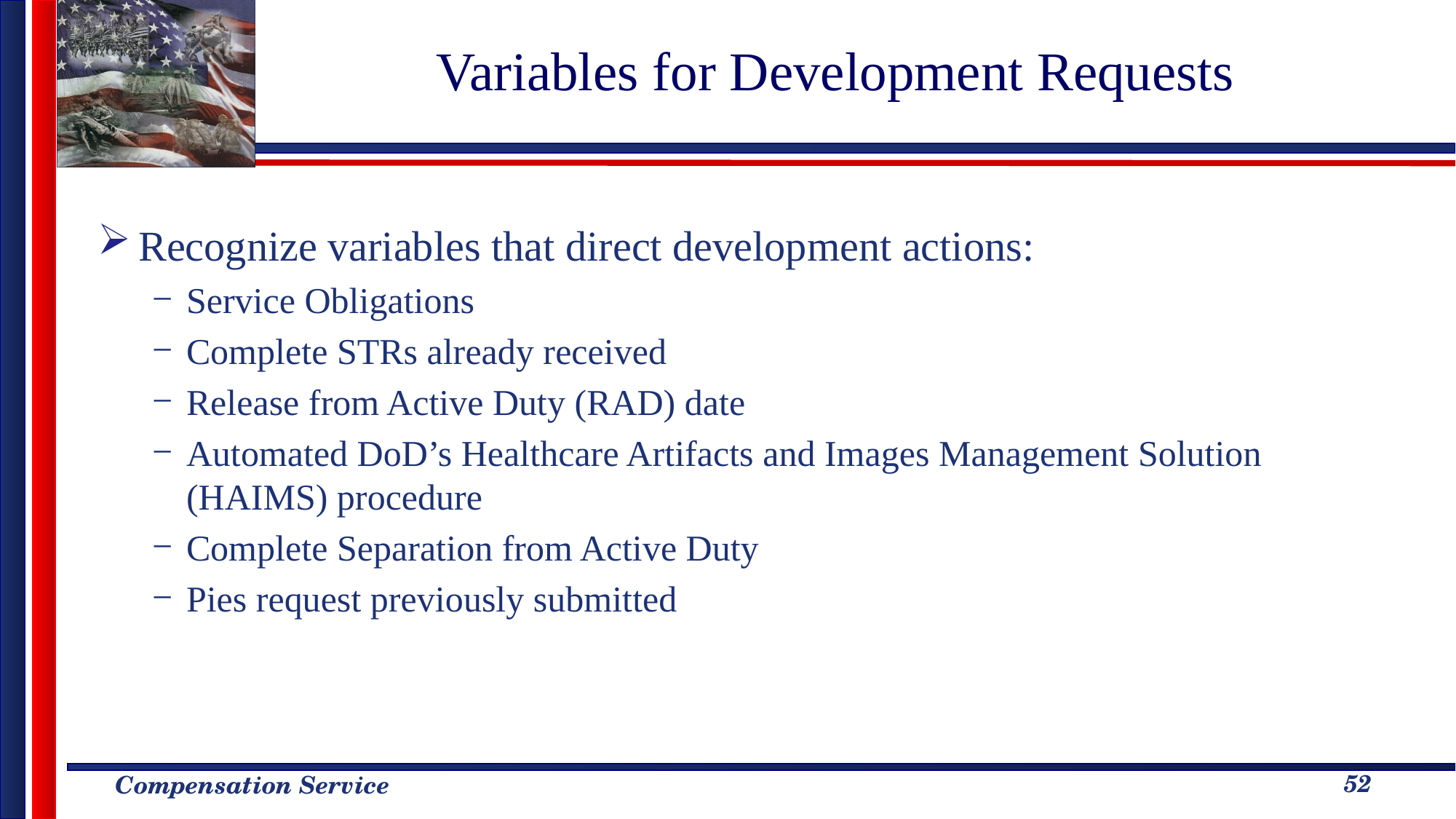

# Variables for Development Requests
Recognize variables that direct development actions:
Service Obligations
Complete STRs already received
Release from Active Duty (RAD) date
Automated DoD’s Healthcare Artifacts and Images Management Solution (HAIMS) procedure
Complete Separation from Active Duty
Pies request previously submitted

52